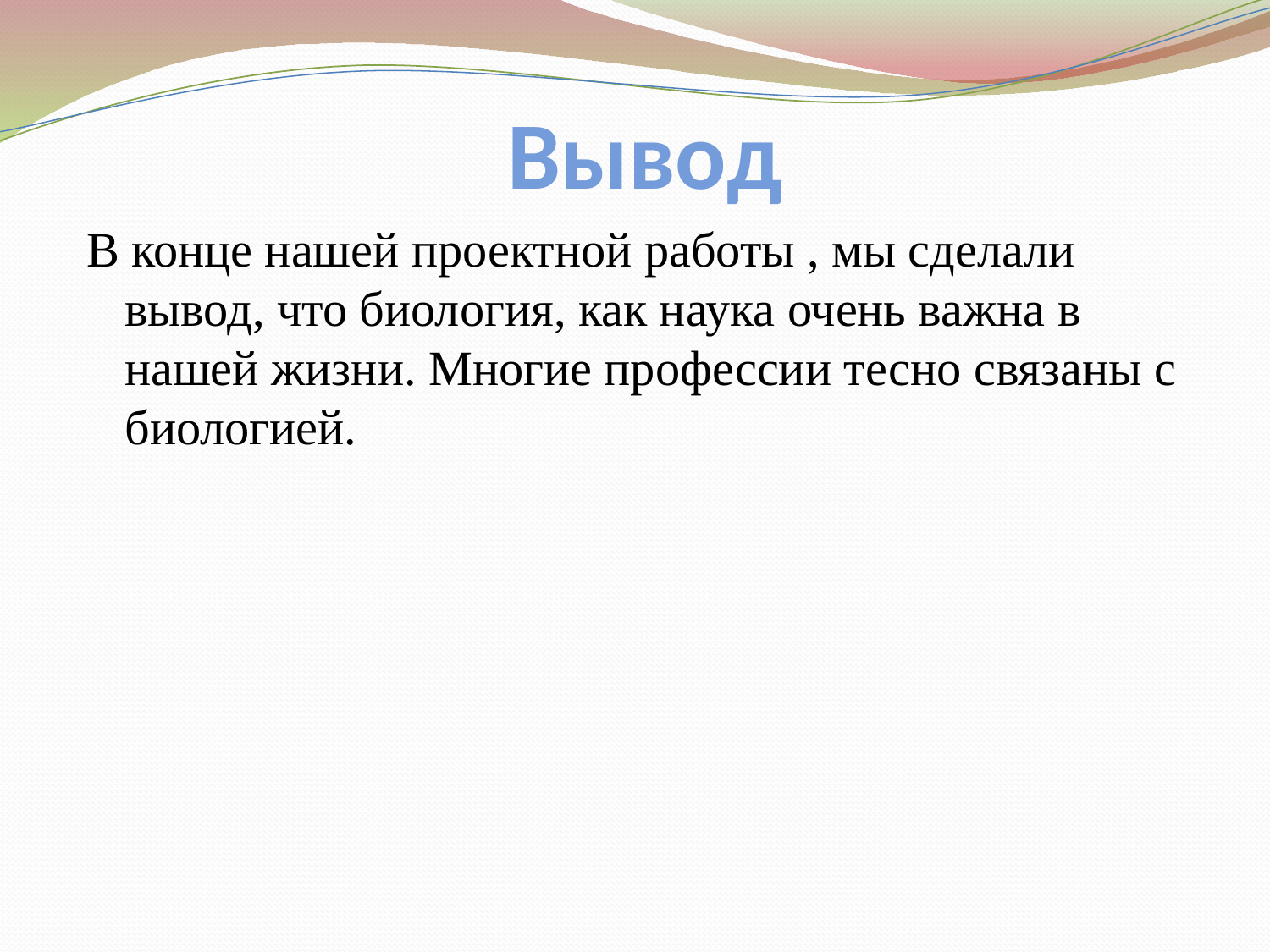

# Вывод
В конце нашей проектной работы , мы сделали вывод, что биология, как наука очень важна в нашей жизни. Многие профессии тесно связаны с биологией.